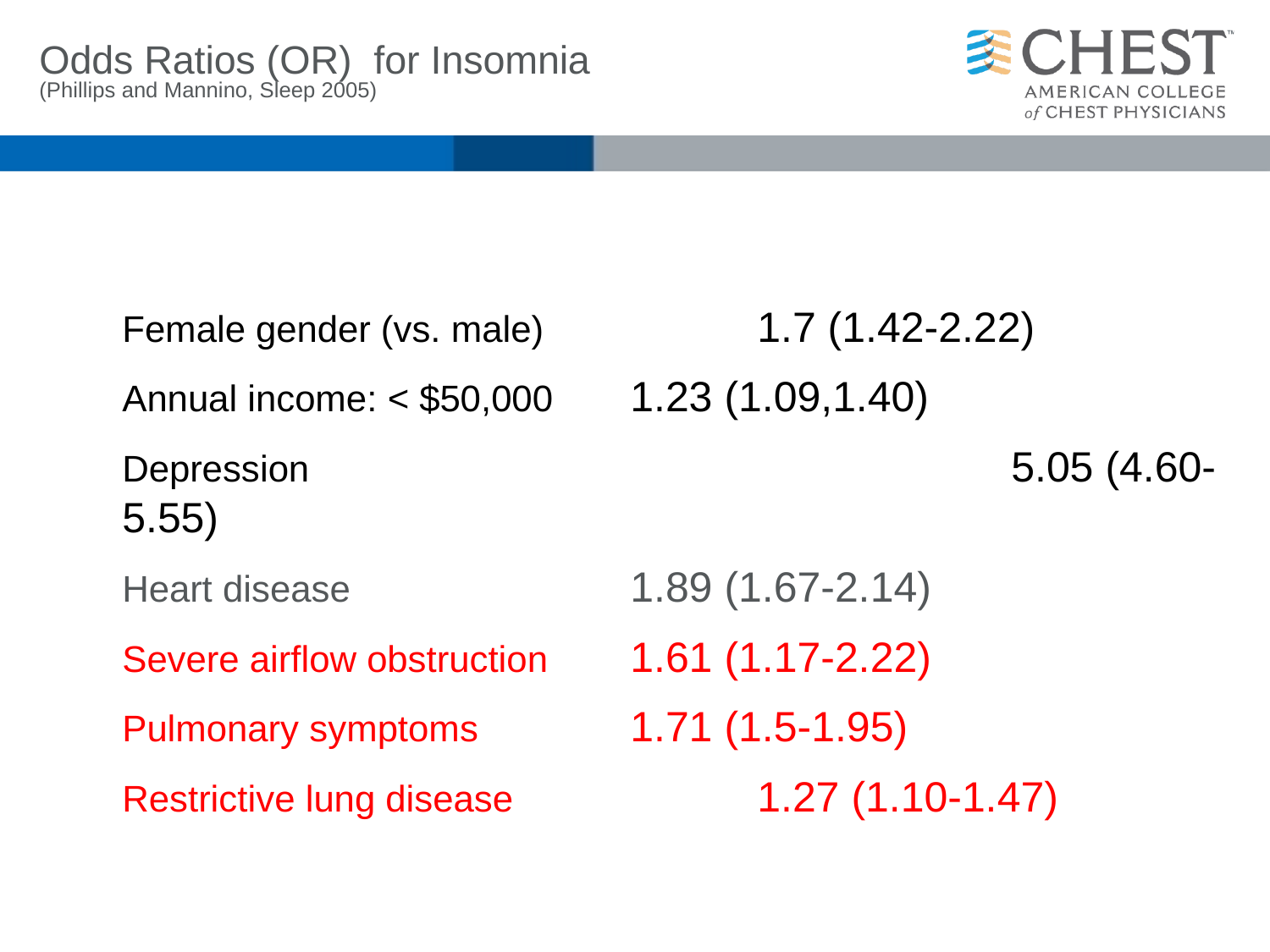

# Odds Ratios (OR)  for Insomnia (Phillips and Mannino, Sleep 2005)
Female gender (vs. male) 		1.7 (1.42-2.22)
Annual income: < $50,000  	1.23 (1.09,1.40)
Depression	 					5.05 (4.60-5.55)
Heart disease                     	1.89 (1.67-2.14)
Severe airflow obstruction  	1.61 (1.17-2.22)
Pulmonary symptoms         	1.71 (1.5-1.95)
Restrictive lung disease		1.27 (1.10-1.47)